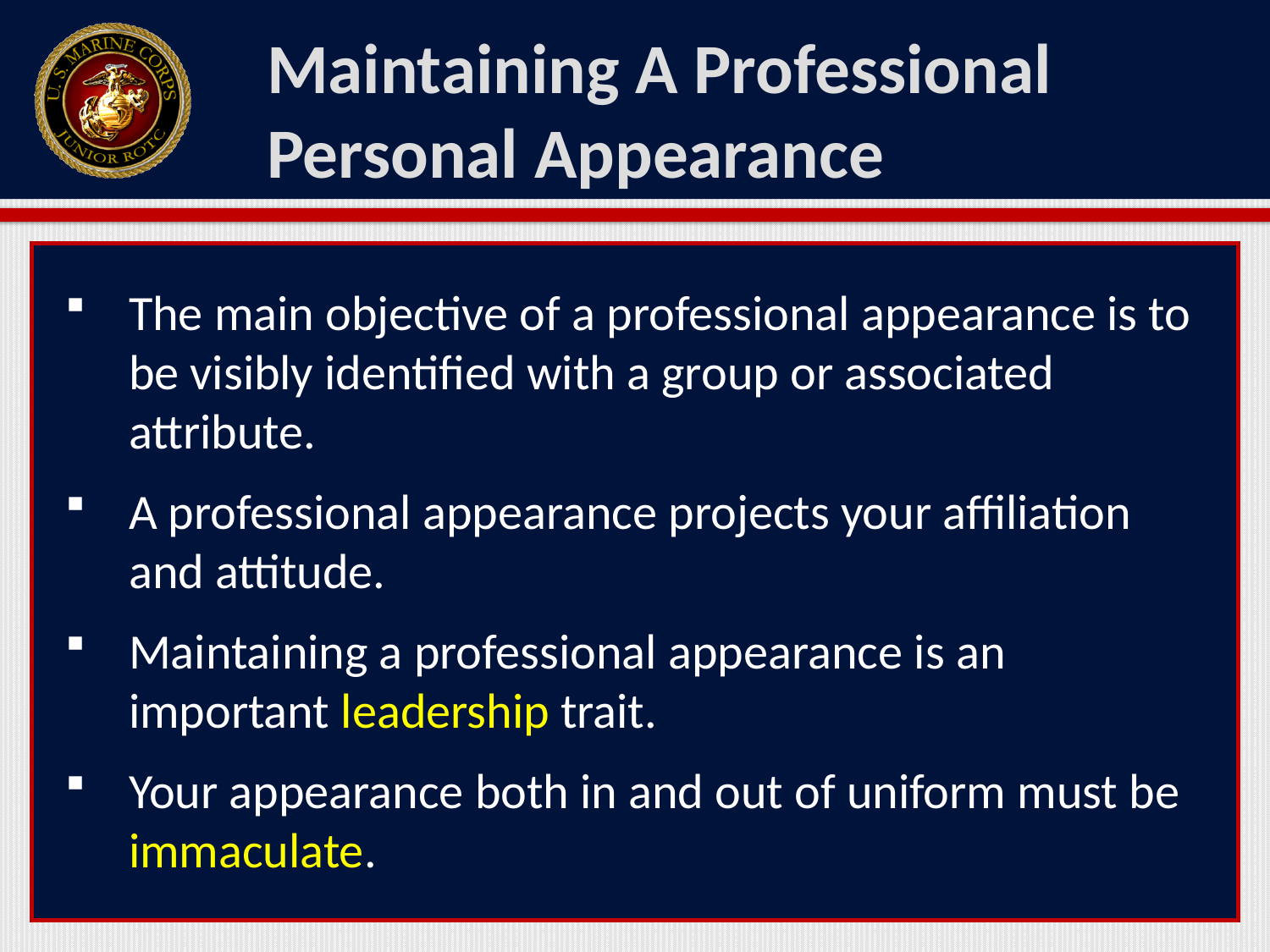

# Maintaining A Professional Personal Appearance

The main objective of a professional appearance is to be visibly identified with a group or associated attribute.

A professional appearance projects your affiliation and attitude.

Maintaining a professional appearance is an important leadership trait.

Your appearance both in and out of uniform must be immaculate.